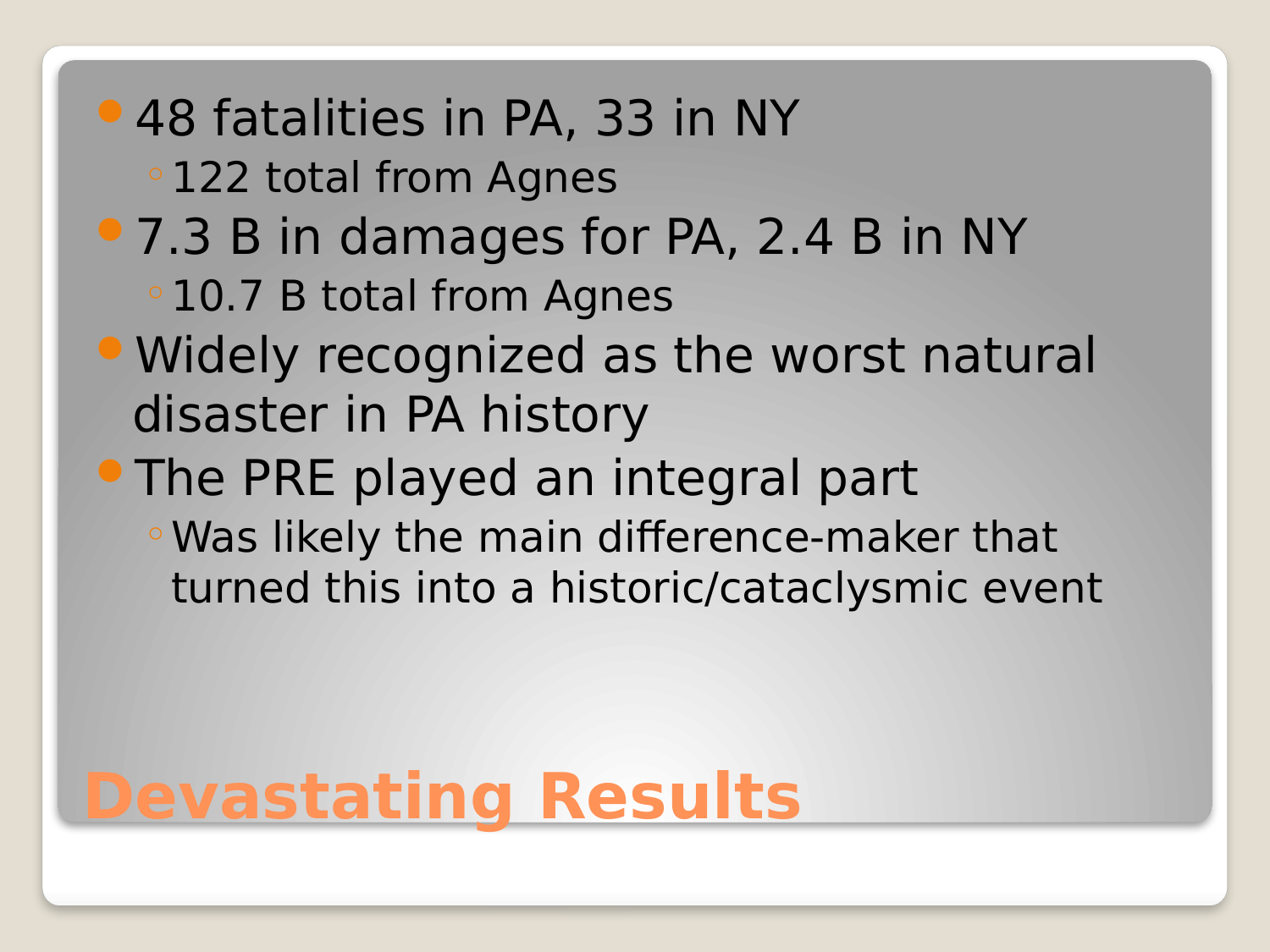

48 fatalities in PA, 33 in NY
122 total from Agnes
7.3 B in damages for PA, 2.4 B in NY
10.7 B total from Agnes
Widely recognized as the worst natural disaster in PA history
The PRE played an integral part
Was likely the main difference-maker that turned this into a historic/cataclysmic event
# Devastating Results